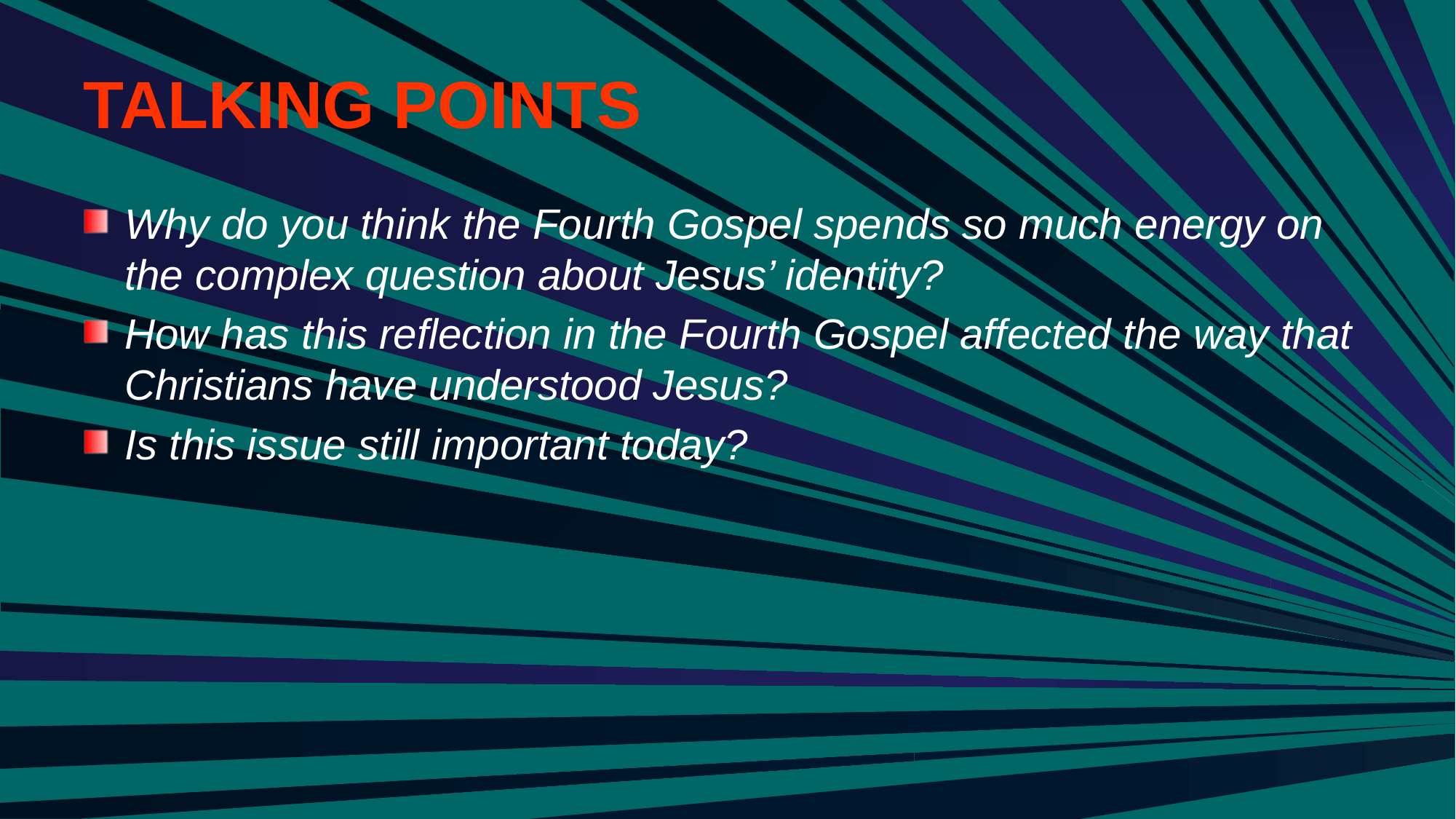

# TALKING POINTS
Why do you think the Fourth Gospel spends so much energy on the complex question about Jesus’ identity?
How has this reflection in the Fourth Gospel affected the way that Christians have understood Jesus?
Is this issue still important today?